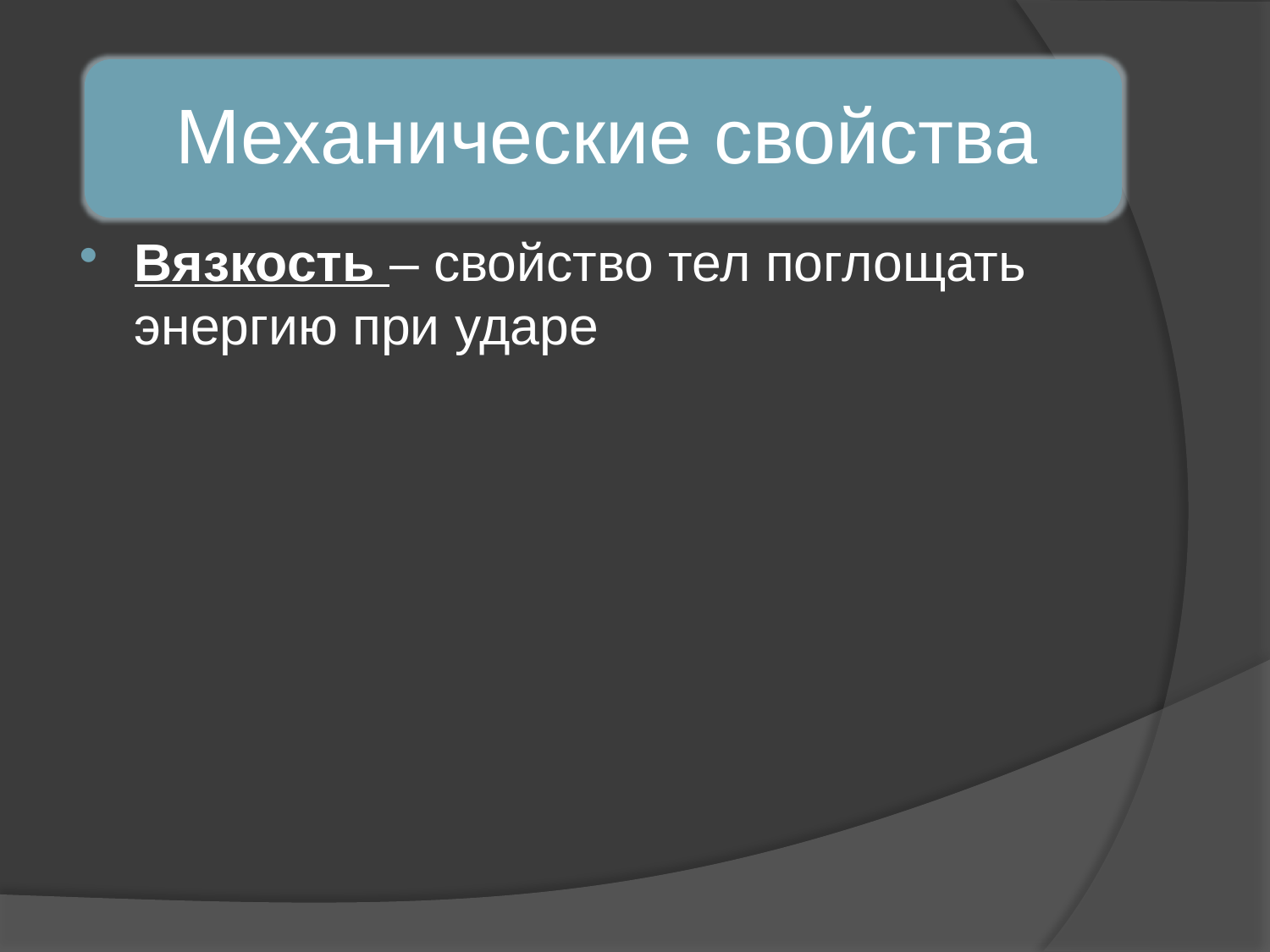

#
Механические свойства
Вязкость – свойство тел поглощать энергию при ударе